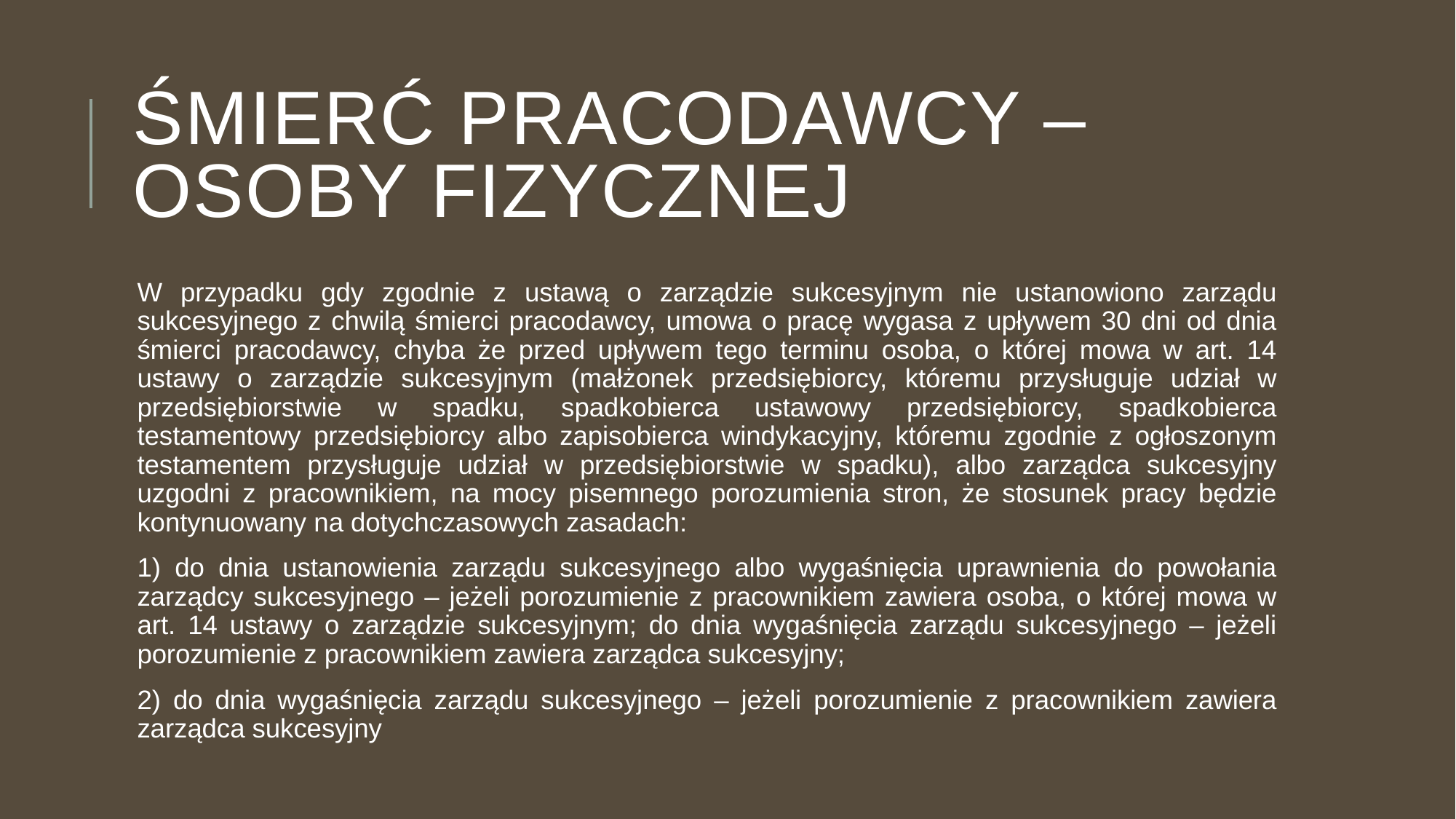

# Śmierć pracodawcy – osoby fizycznej
W przypadku gdy zgodnie z ustawą o zarządzie sukcesyjnym nie ustanowiono zarządu sukcesyjnego z chwilą śmierci pracodawcy, umowa o pracę wygasa z upływem 30 dni od dnia śmierci pracodawcy, chyba że przed upływem tego terminu osoba, o której mowa w art. 14 ustawy o zarządzie sukcesyjnym (małżonek przedsiębiorcy, któremu przysługuje udział w przedsiębiorstwie w spadku, spadkobierca ustawowy przedsiębiorcy, spadkobierca testamentowy przedsiębiorcy albo zapisobierca windykacyjny, któremu zgodnie z ogłoszonym testamentem przysługuje udział w przedsiębiorstwie w spadku), albo zarządca sukcesyjny uzgodni z pracownikiem, na mocy pisemnego porozumienia stron, że stosunek pracy będzie kontynuowany na dotychczasowych zasadach:
1) do dnia ustanowienia zarządu sukcesyjnego albo wygaśnięcia uprawnienia do powołania zarządcy sukcesyjnego – jeżeli porozumienie z pracownikiem zawiera osoba, o której mowa w art. 14 ustawy o zarządzie sukcesyjnym; do dnia wygaśnięcia zarządu sukcesyjnego – jeżeli porozumienie z pracownikiem zawiera zarządca sukcesyjny;
2) do dnia wygaśnięcia zarządu sukcesyjnego – jeżeli porozumienie z pracownikiem zawiera zarządca sukcesyjny